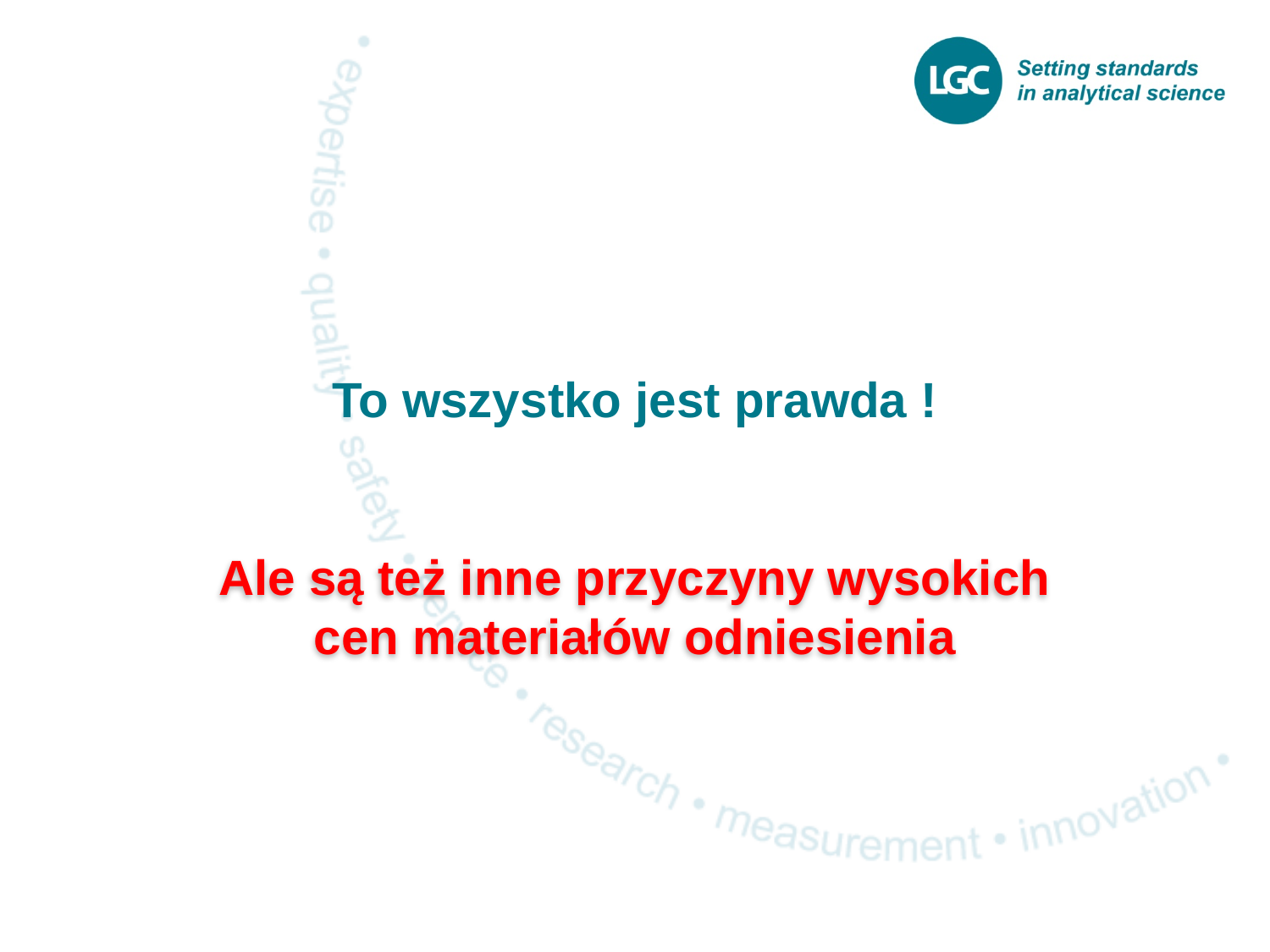

# To wszystko jest prawda !
Ale są też inne przyczyny wysokich cen materiałów odniesienia